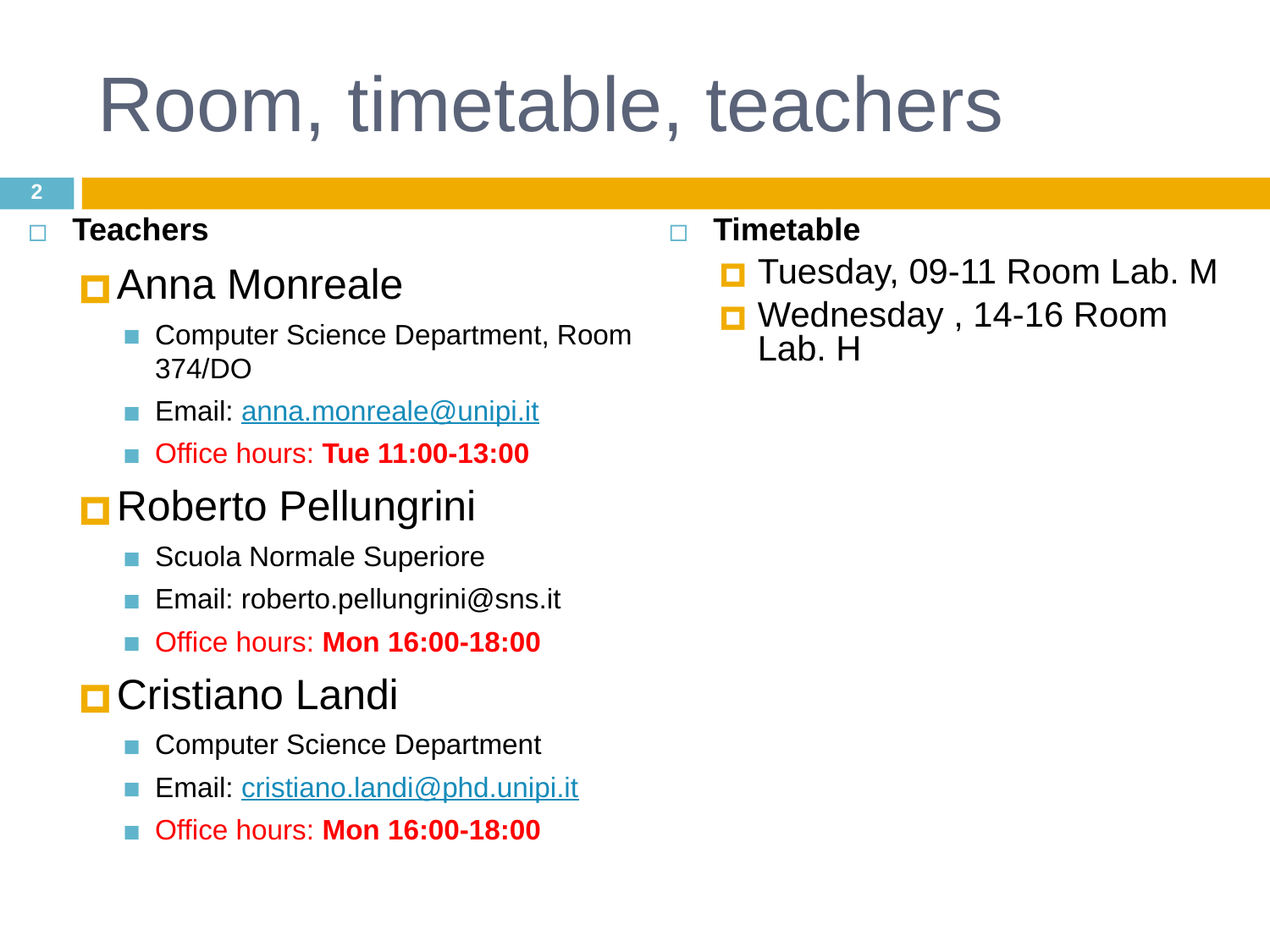

# Room, timetable, teachers
2
Teachers
Anna Monreale
Computer Science Department, Room 374/DO
Email: anna.monreale@unipi.it
Office hours: Tue 11:00-13:00
Roberto Pellungrini
Scuola Normale Superiore
Email: roberto.pellungrini@sns.it
Office hours: Mon 16:00-18:00
Cristiano Landi
Computer Science Department
Email: cristiano.landi@phd.unipi.it
Office hours: Mon 16:00-18:00

Timetable
Tuesday, 09-11 Room Lab. M
Wednesday , 14-16 Room Lab. H